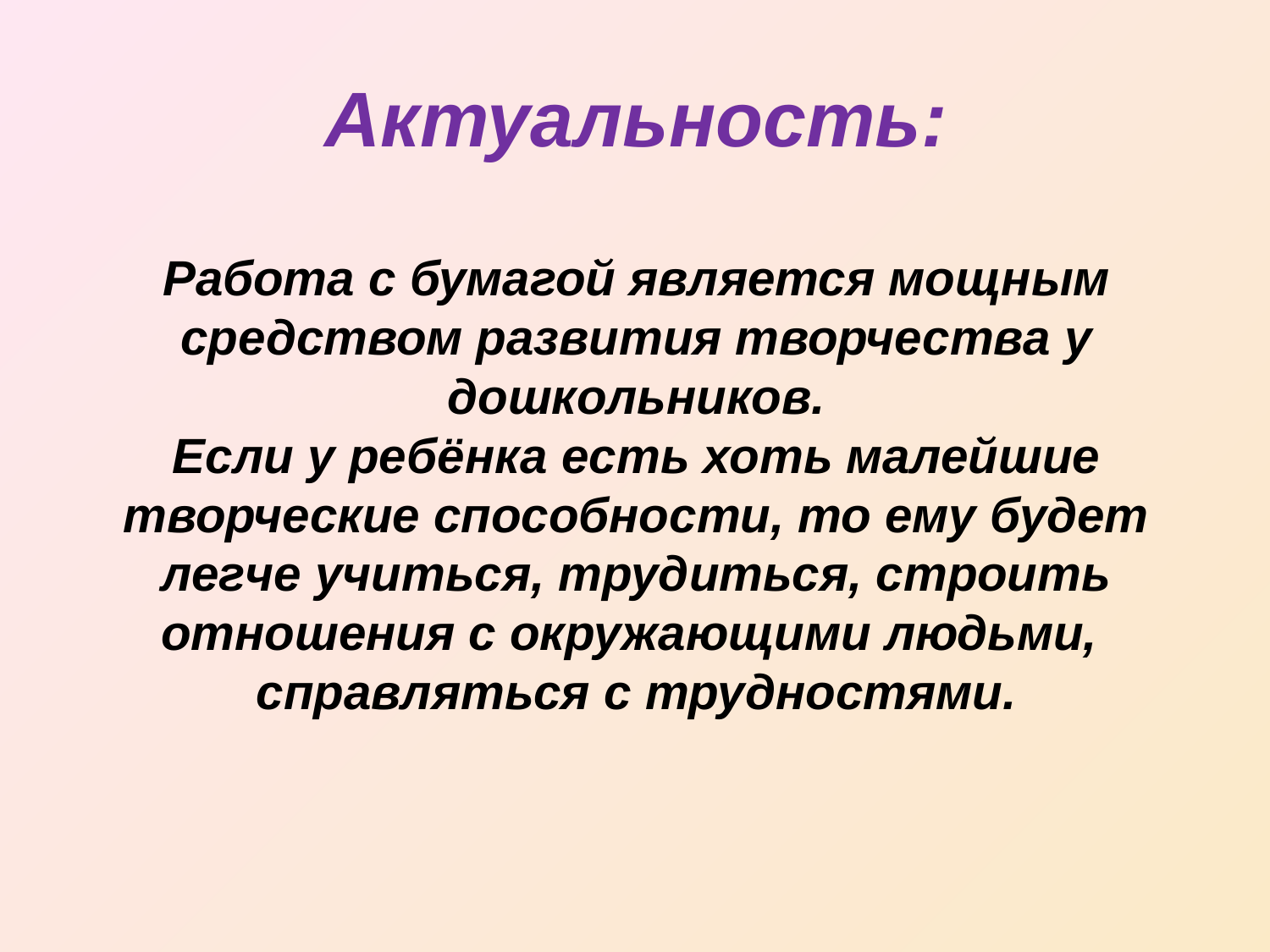

# Актуальность: Работа с бумагой является мощным средством развития творчества у дошкольников. Если у ребёнка есть хоть малейшие творческие способности, то ему будет легче учиться, трудиться, строить отношения с окружающими людьми, справляться с трудностями.